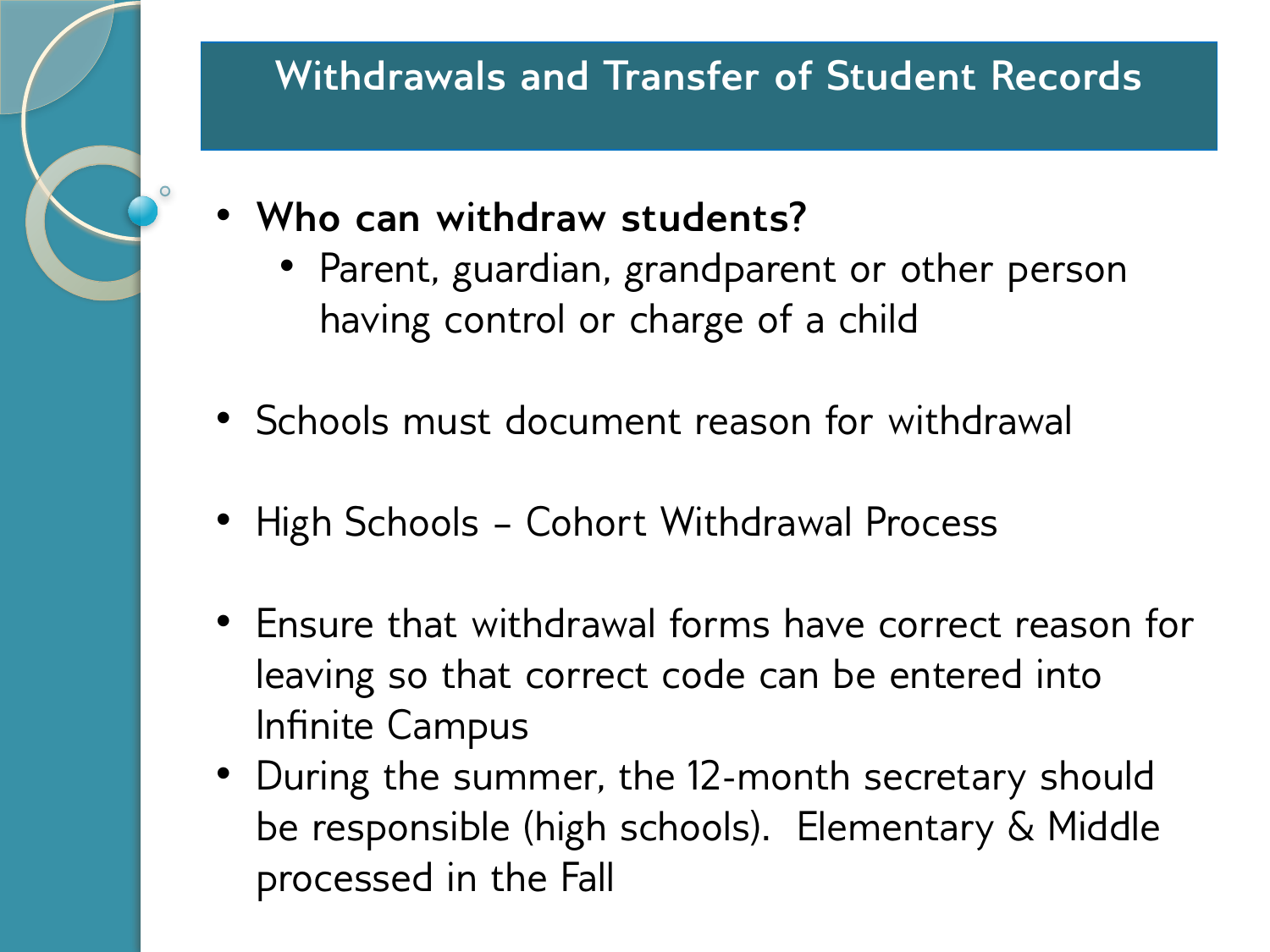

Withdrawals and Transfer of Student Records

(

.

Who can withdraw students?
Parent, guardian, grandparent or other person having control or charge of a child

Schools must document reason for withdrawal

High Schools – Cohort Withdrawal Process

Ensure that withdrawal forms have correct reason for leaving so that correct code can be entered into Infinite Campus
During the summer, the 12-month secretary should be responsible (high schools).  Elementary & Middle processed in the Fall